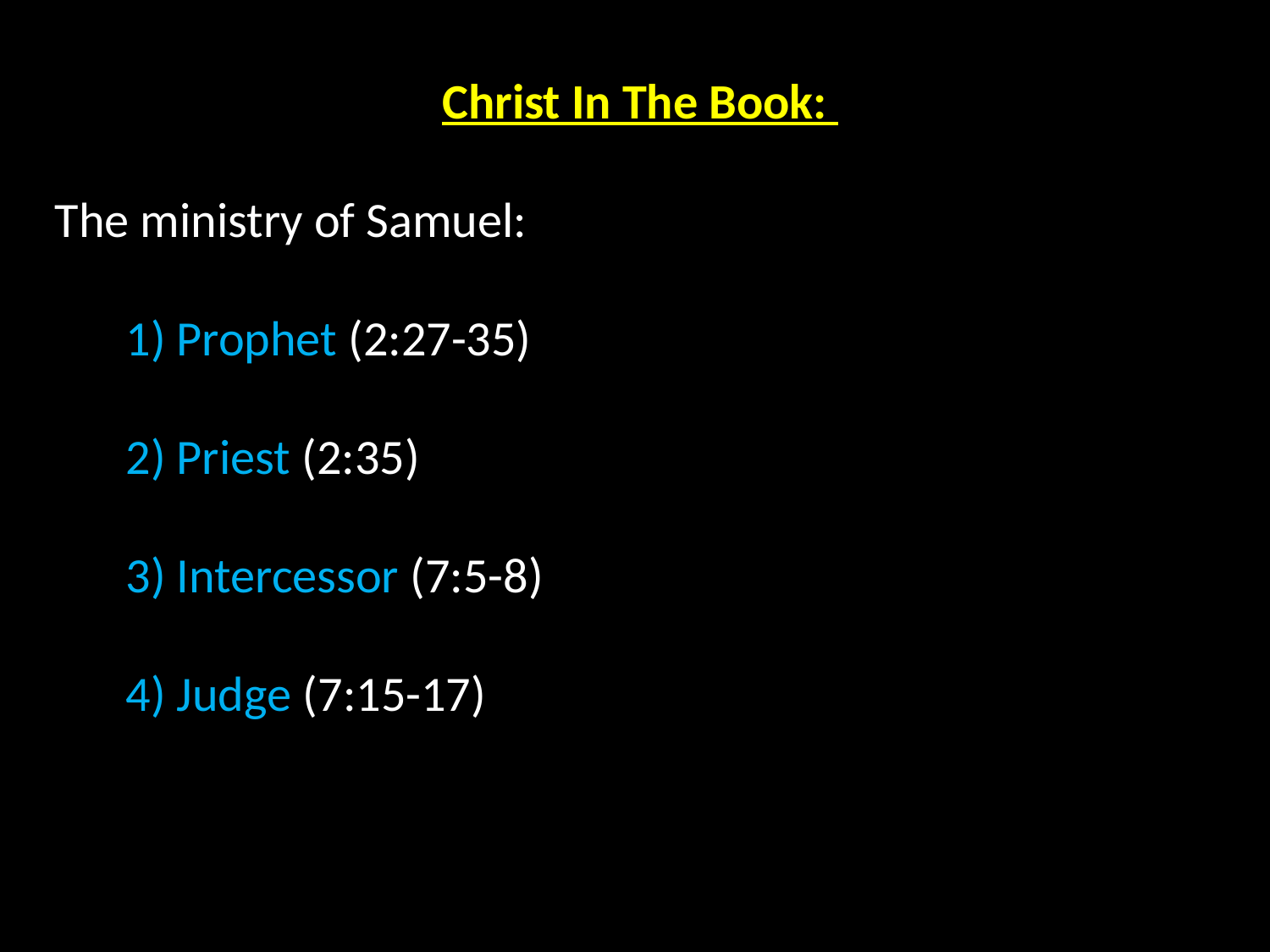

Christ In The Book:
The ministry of Samuel:
1) Prophet (2:27-35)
2) Priest (2:35)
3) Intercessor (7:5-8)
4) Judge (7:15-17)